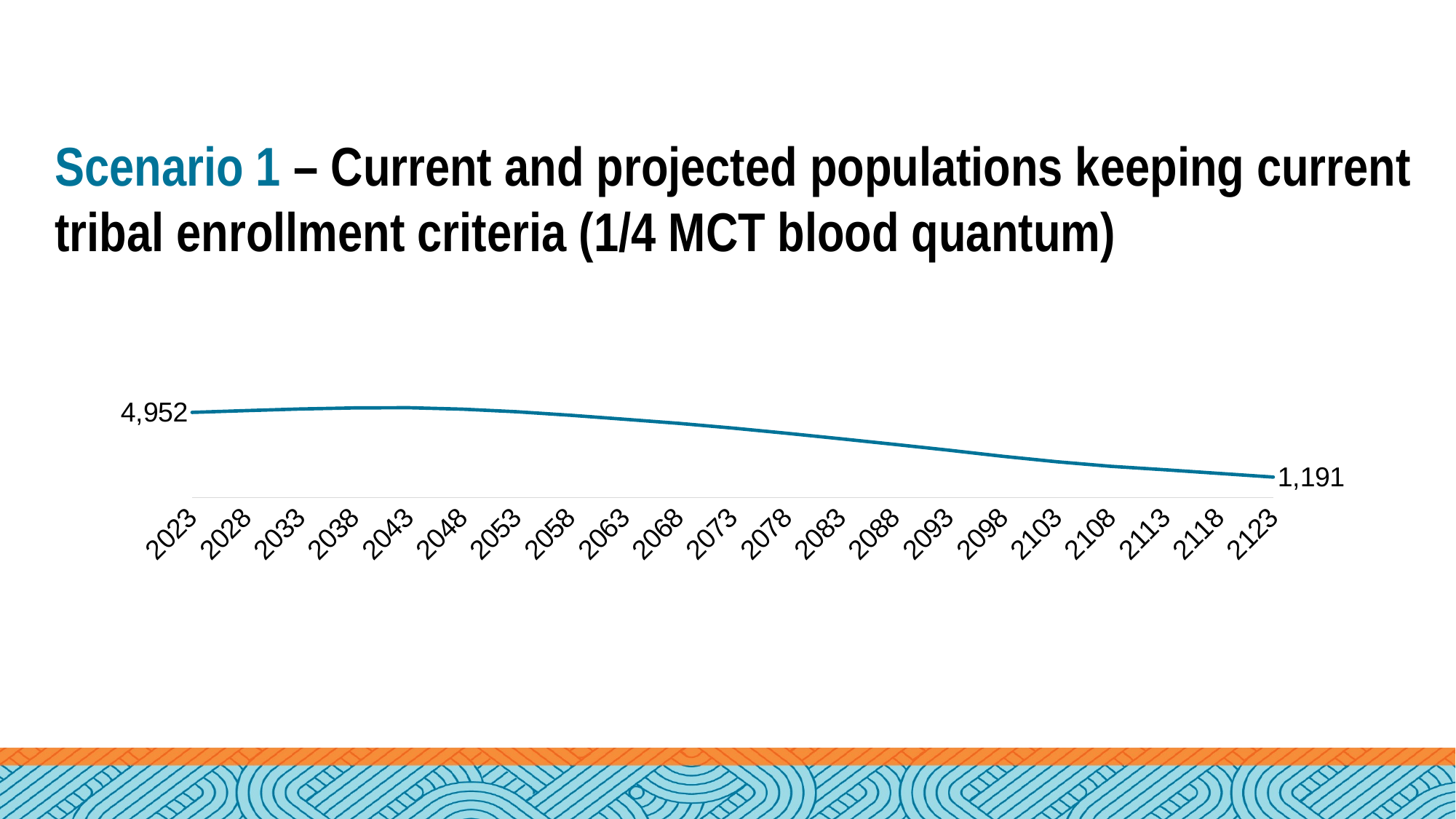

# Scenario 1 – Current and projected populations keeping current tribal enrollment criteria (1/4 MCT blood quantum)

### Chart

| Category | Scenario 1: 1/4 Mille Lacs Band blood quantum |
|---|---|
| 2023 | 4952.0 |
| 2028 | 5053.947182529976 |
| 2033 | 5148.9763397389115 |
| 2038 | 5213.143750728992 |
| 2043 | 5224.9813038359625 |
| 2048 | 5139.255662828885 |
| 2053 | 4989.462894366873 |
| 2058 | 4785.938393463463 |
| 2063 | 4552.4785063835425 |
| 2068 | 4315.6185311524205 |
| 2073 | 4040.8003710693374 |
| 2078 | 3739.3250880557307 |
| 2083 | 3418.9464359373633 |
| 2088 | 3092.094489449847 |
| 2093 | 2754.465591820948 |
| 2098 | 2398.50493553683 |
| 2103 | 2082.811220247445 |
| 2108 | 1818.3029924221157 |
| 2113 | 1617.909057566326 |
| 2118 | 1402.462157999155 |
| 2123 | 1191.3067128918415 |